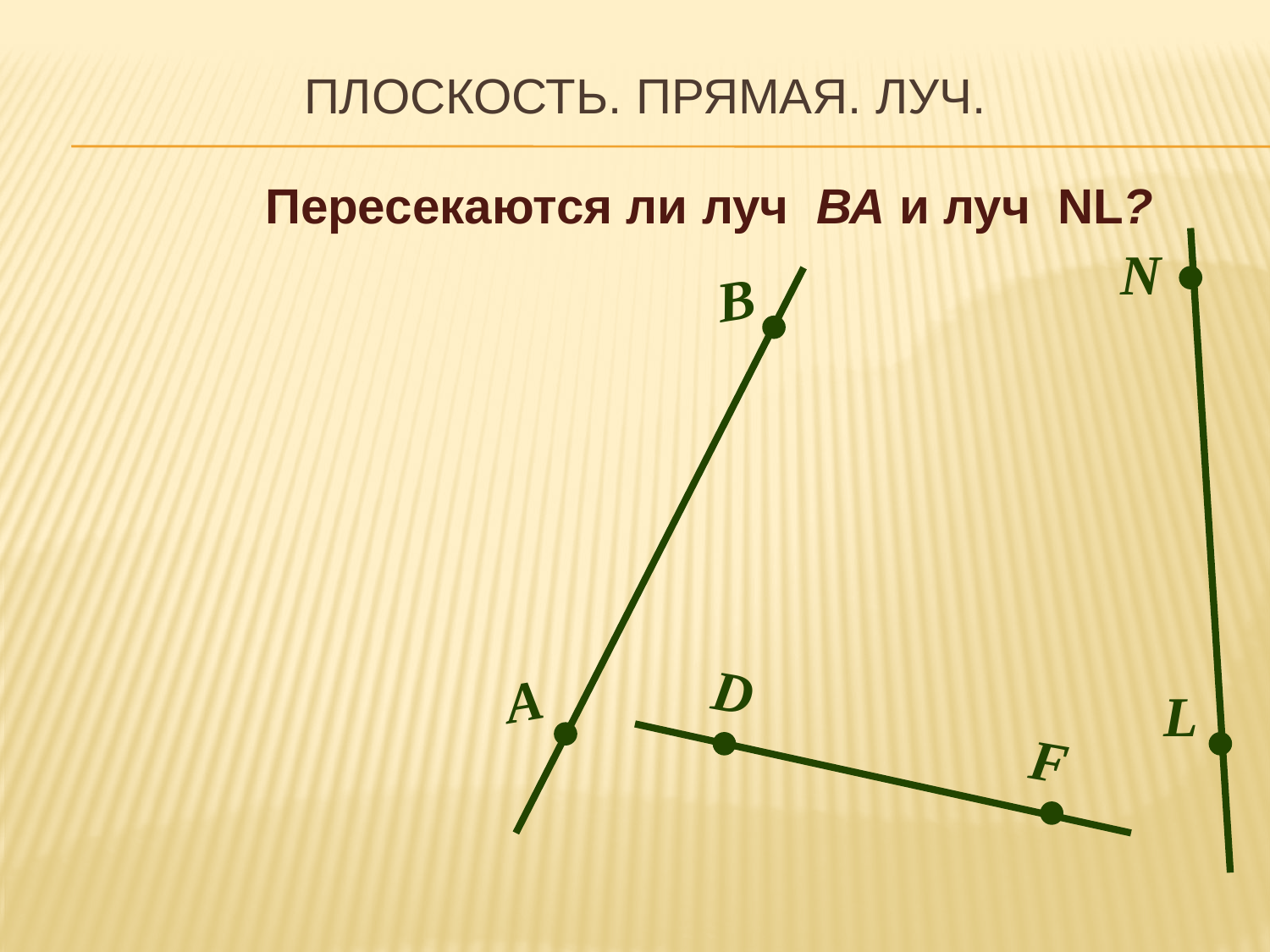

# Плоскость. Прямая. Луч.
Пересекаются ли луч  ВА и луч  NL?
N
В

D
А
L
F